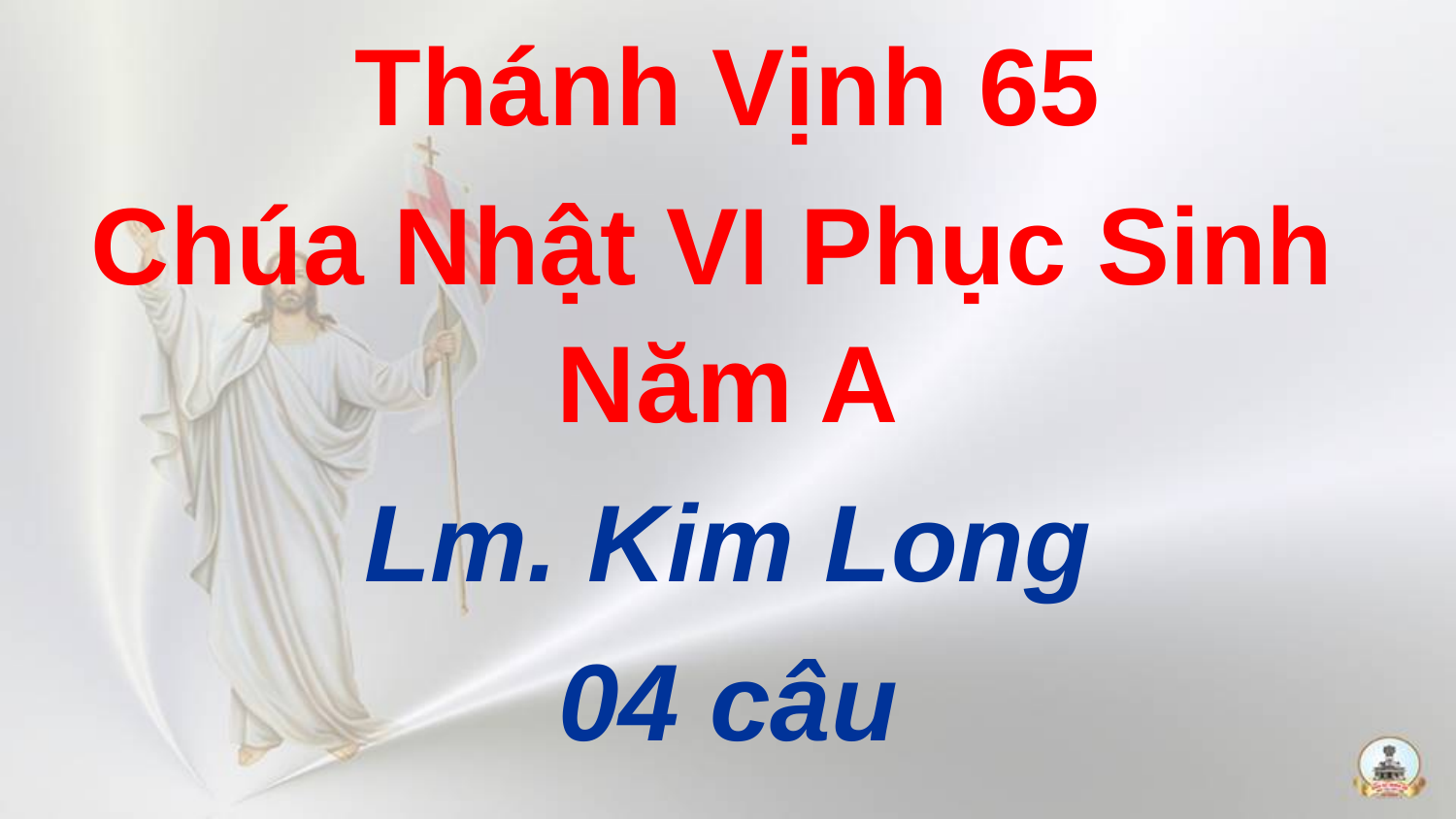

Thánh Vịnh 65
Chúa Nhật VI Phục Sinh
Năm A
Lm. Kim Long
04 câu

#